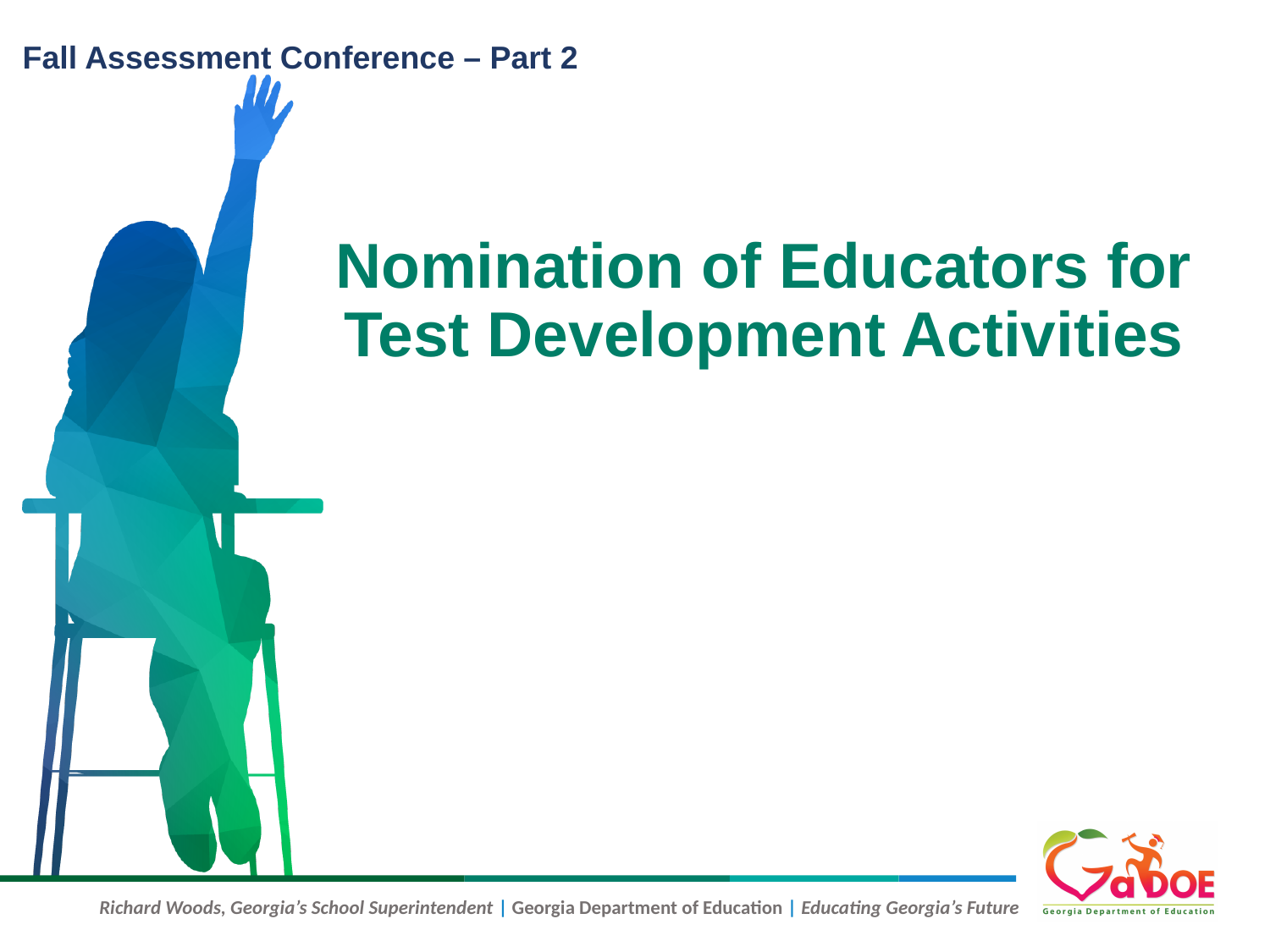

# Nomination of Educators for Test Development Activities

3